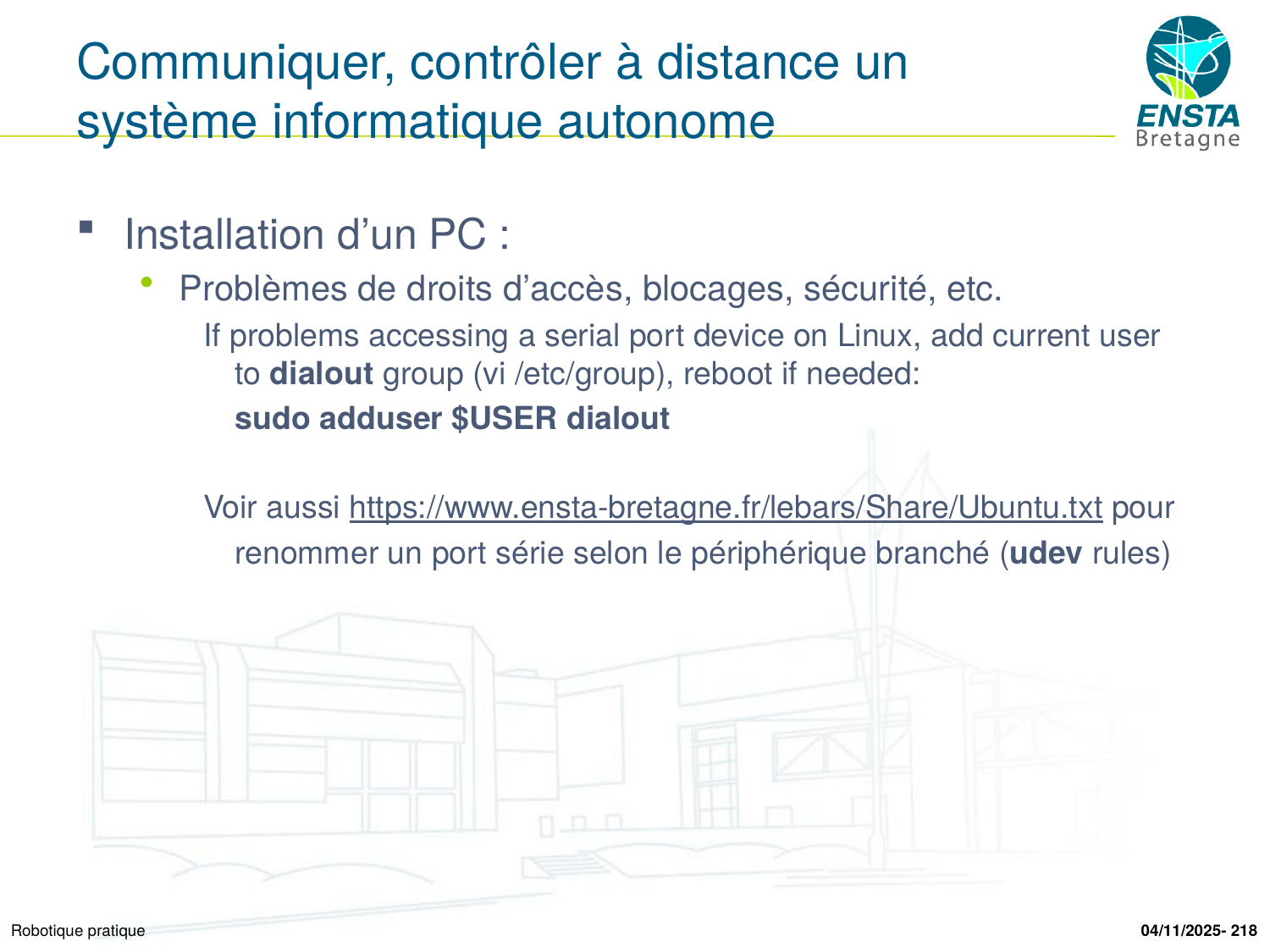

# Communiquer, contrôler à distance un système informatique autonome
Installation d’un PC :
Problèmes de droits d’accès, blocages, sécurité, etc.
If problems accessing a serial port device on Linux, add current user to dialout group (vi /etc/group), reboot if needed:
	sudo adduser $USER dialout

Voir aussi https://www.ensta-bretagne.fr/lebars/Share/Ubuntu.txt pour renommer un port série selon le périphérique branché (udev rules)